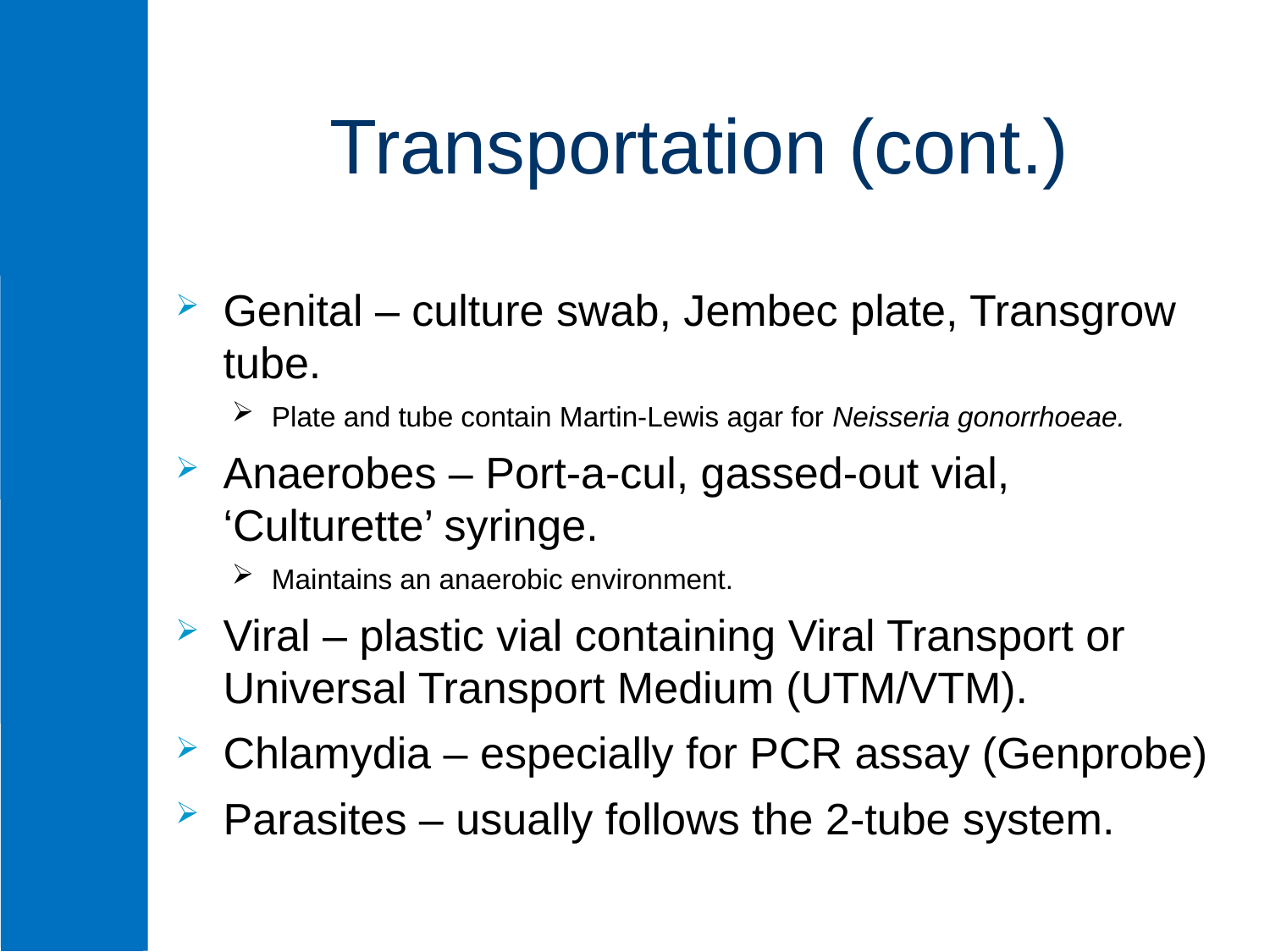

# Transportation (cont.)
Genital – culture swab, Jembec plate, Transgrow tube.
Plate and tube contain Martin-Lewis agar for Neisseria gonorrhoeae.
Anaerobes – Port-a-cul, gassed-out vial, ‘Culturette’ syringe.
Maintains an anaerobic environment.
Viral – plastic vial containing Viral Transport or Universal Transport Medium (UTM/VTM).
Chlamydia – especially for PCR assay (Genprobe)
Parasites – usually follows the 2-tube system.